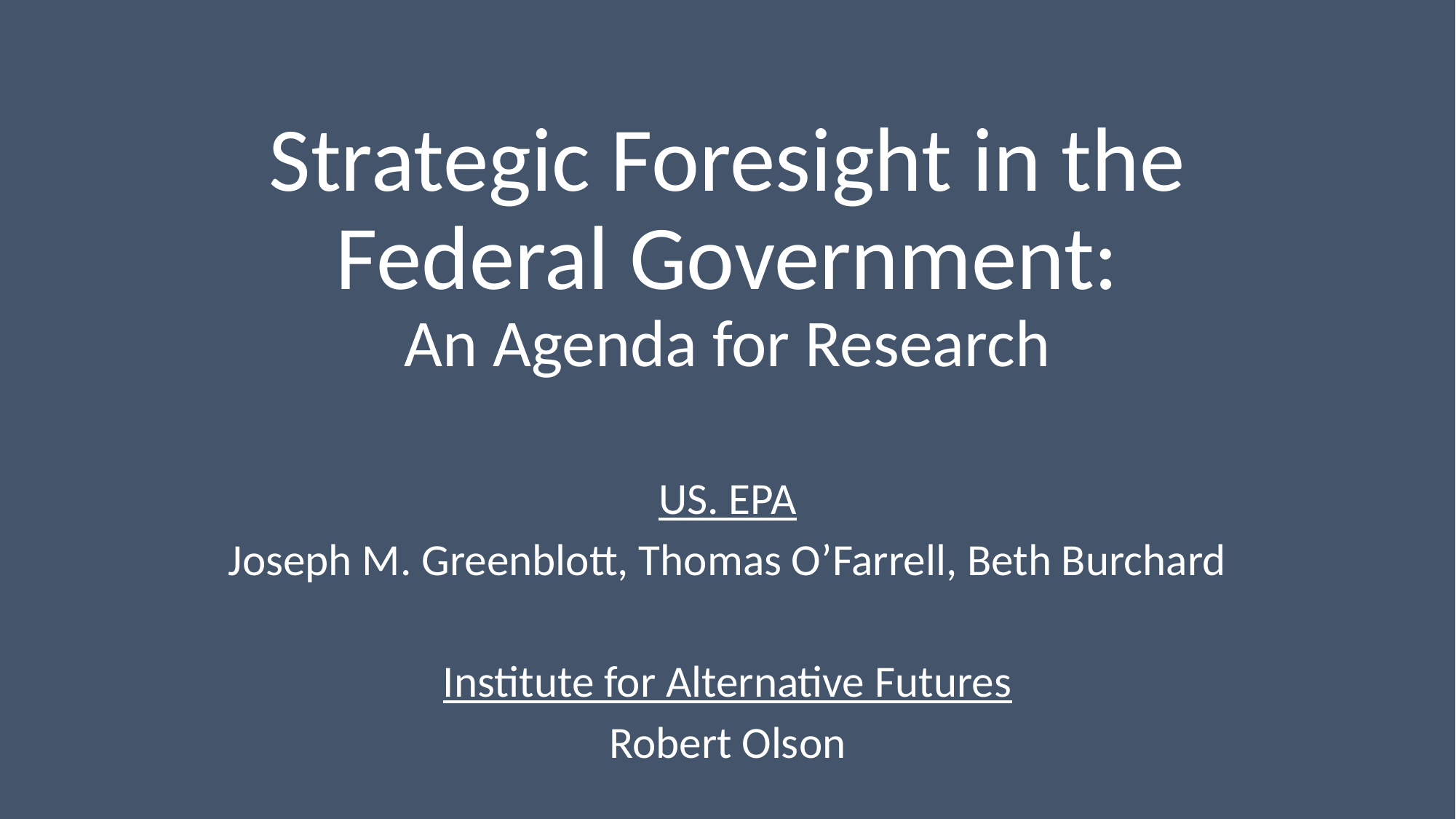

# Strategic Foresight in the Federal Government: An Agenda for Research
US. EPA
Joseph M. Greenblott, Thomas O’Farrell, Beth Burchard

Institute for Alternative Futures
Robert Olson